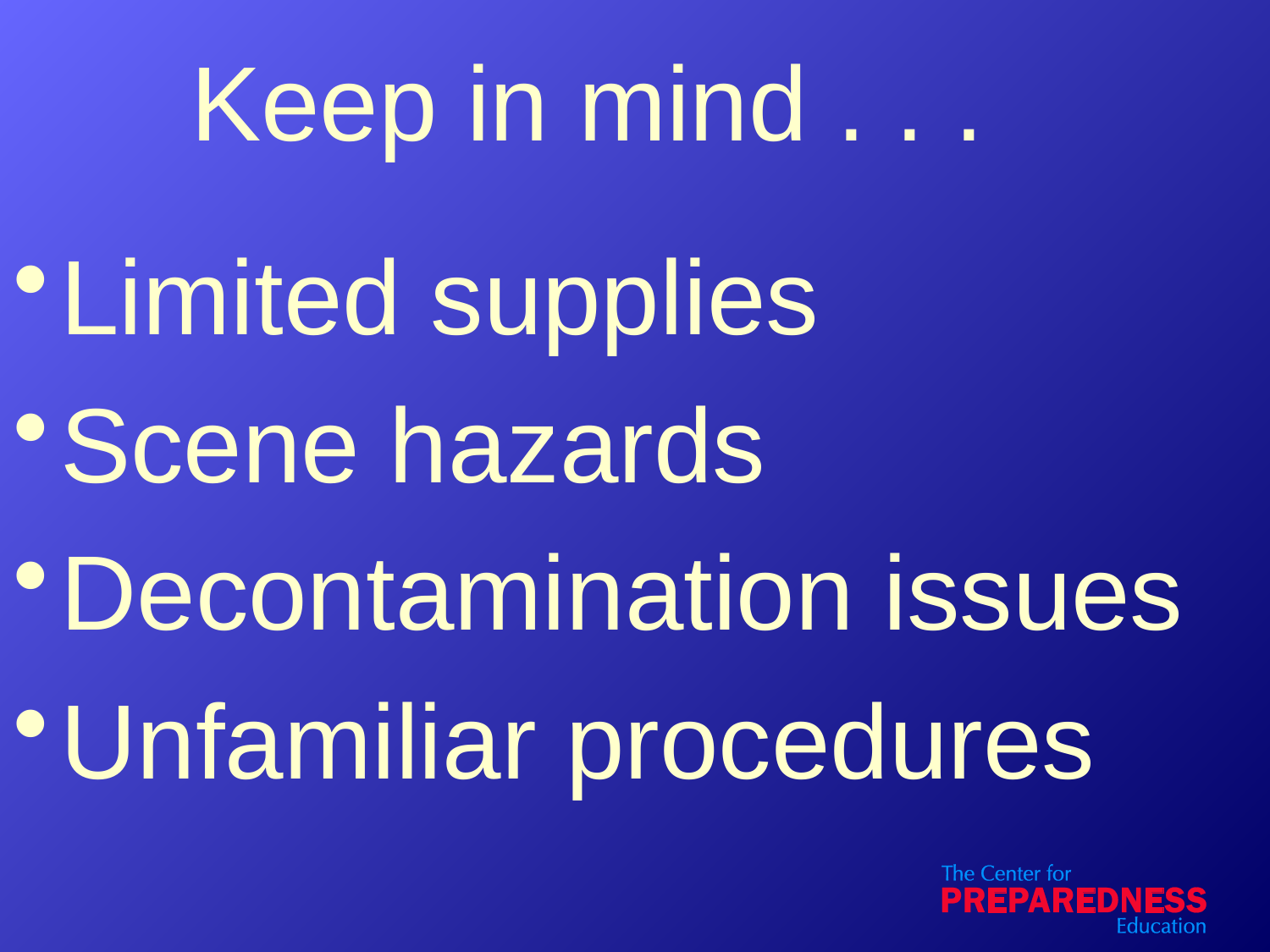

# Keep in mind . . .
Limited supplies
Scene hazards
Decontamination issues
Unfamiliar procedures